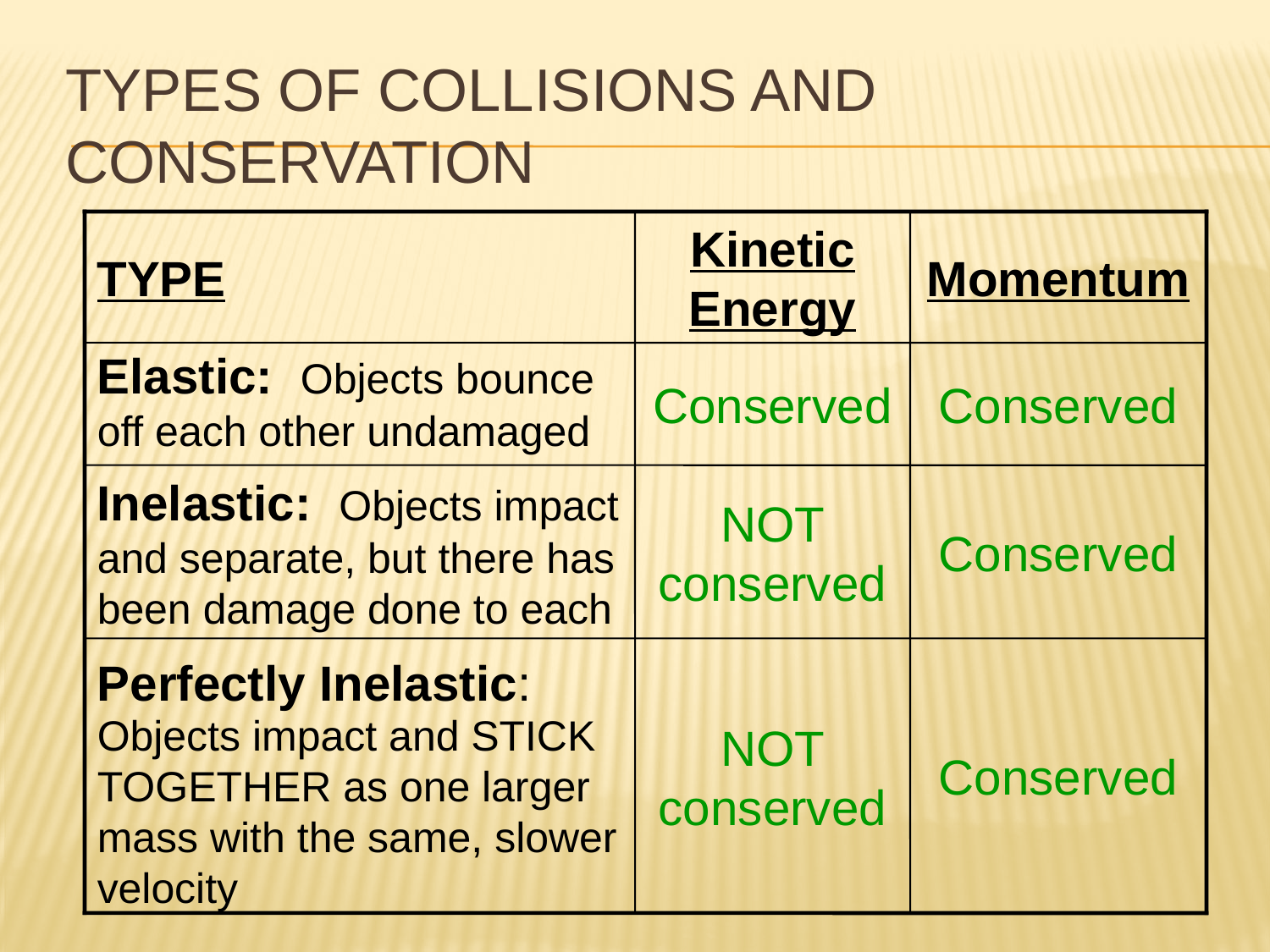

# Types of Collisions and Conservation
TYPE

Kinetic Energy

Momentum

Elastic:  Objects bounce off each other undamaged

Conserved
Conserved

NOT conserved
Conserved
Inelastic:  Objects impact and separate, but there has been damage done to each

Objects impact and STICK TOGETHER as one larger mass with the same, slower velocity

NOT conserved
Conserved
Perfectly Inelastic: